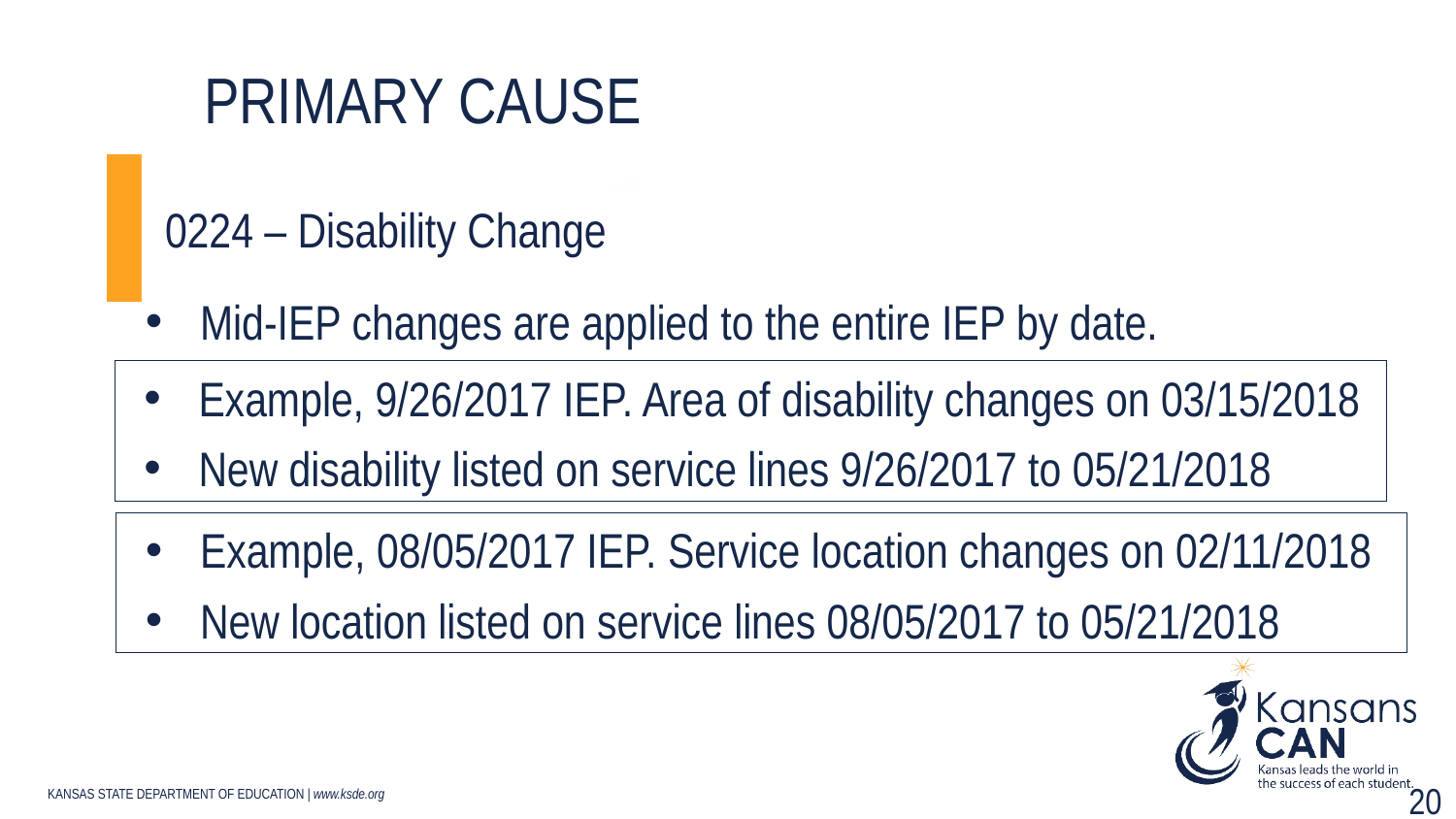

# Primary Cause
0224 – Disability Change
Mid-IEP changes are applied to the entire IEP by date.
Example, 9/26/2017 IEP. Area of disability changes on 03/15/2018
New disability listed on service lines 9/26/2017 to 05/21/2018
Example, 08/05/2017 IEP. Service location changes on 02/11/2018
New location listed on service lines 08/05/2017 to 05/21/2018
20